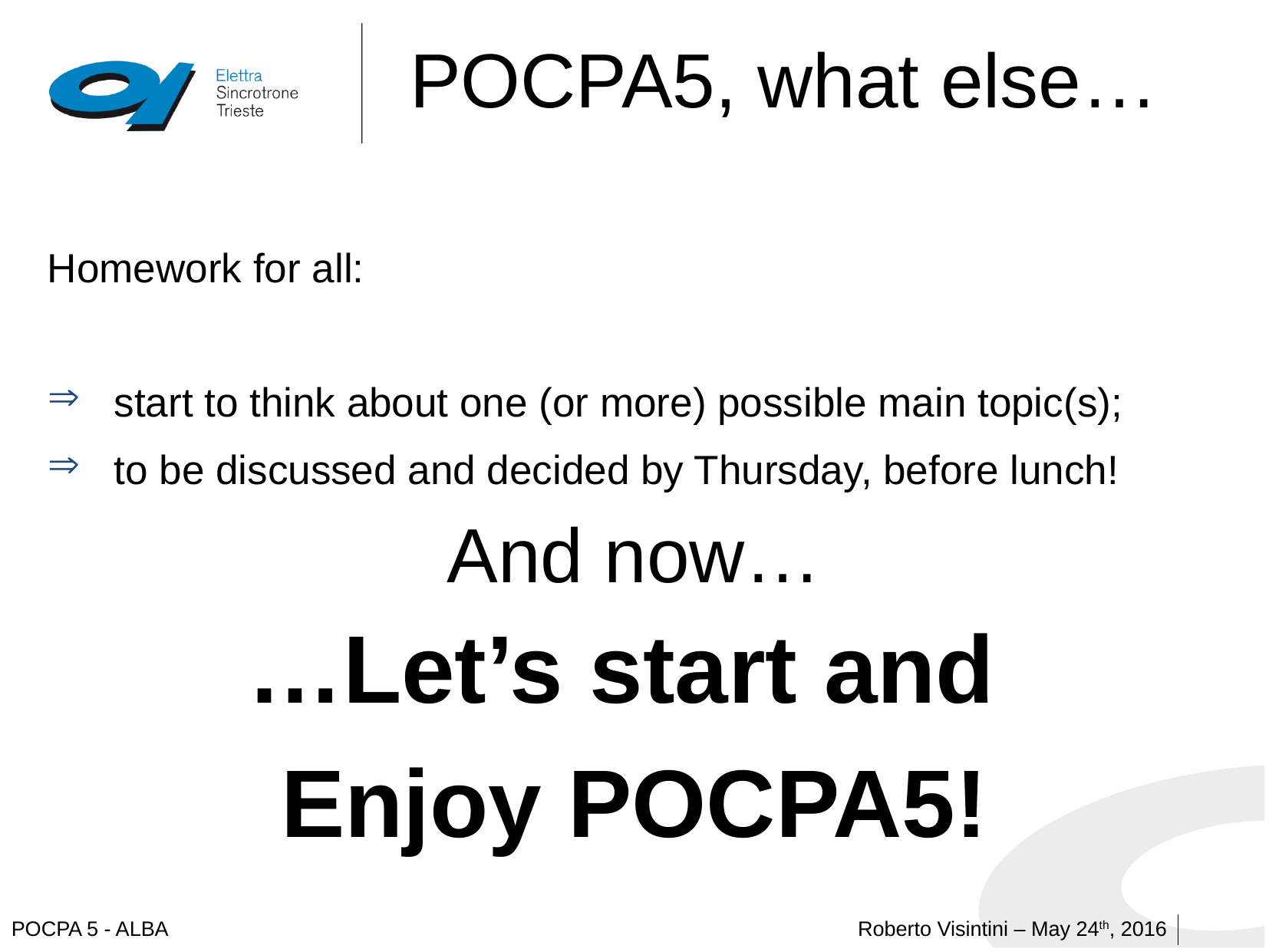

# POCPA5, what else…
Homework for all:

start to think about one (or more) possible main topic(s);
to be discussed and decided by Thursday, before lunch!
And now…
…Let’s start and
Enjoy POCPA5!
POCPA3 – DESY, 21-23/05/2012